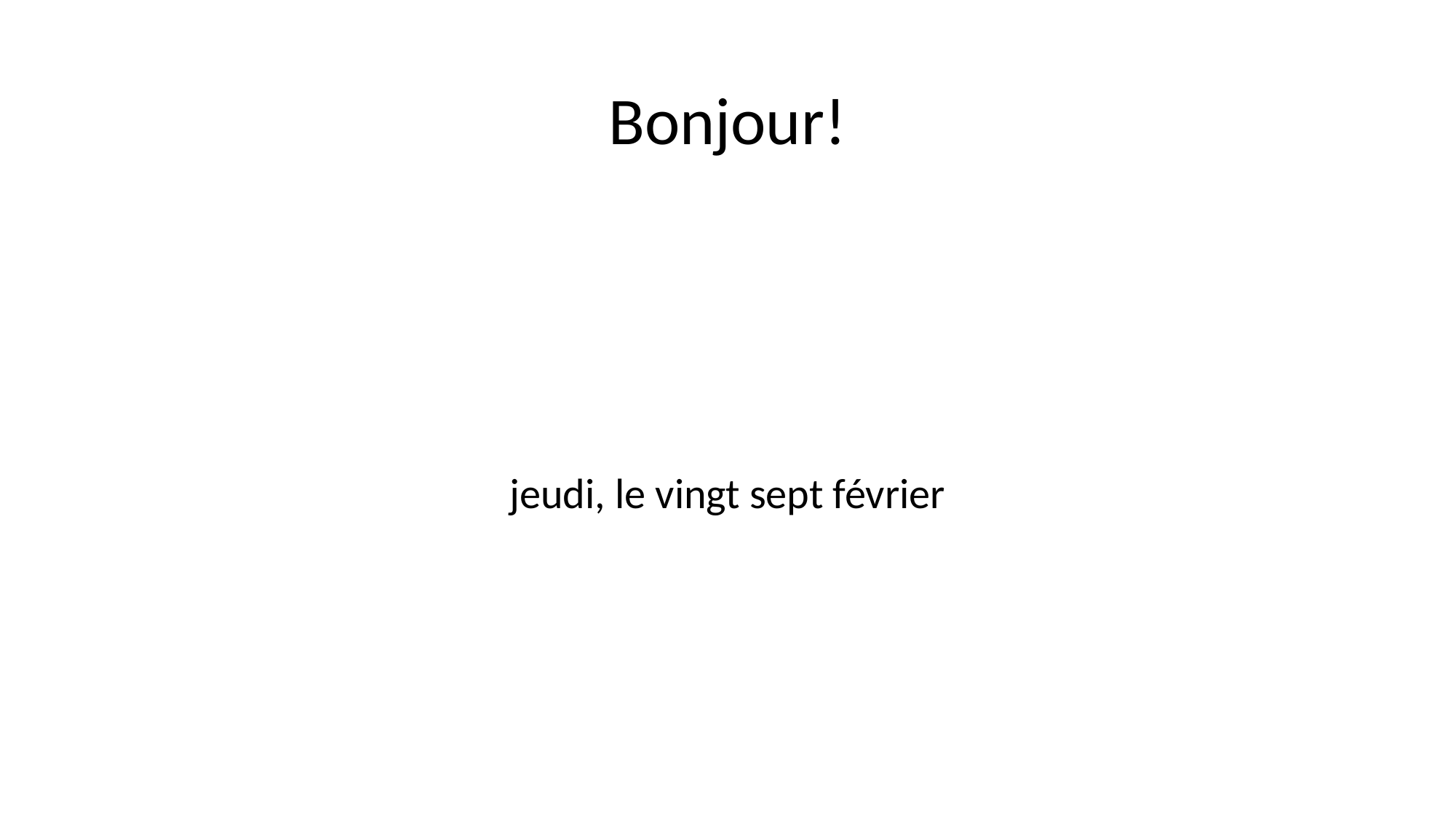

# Bonjour!

jeudi, le vingt sept février